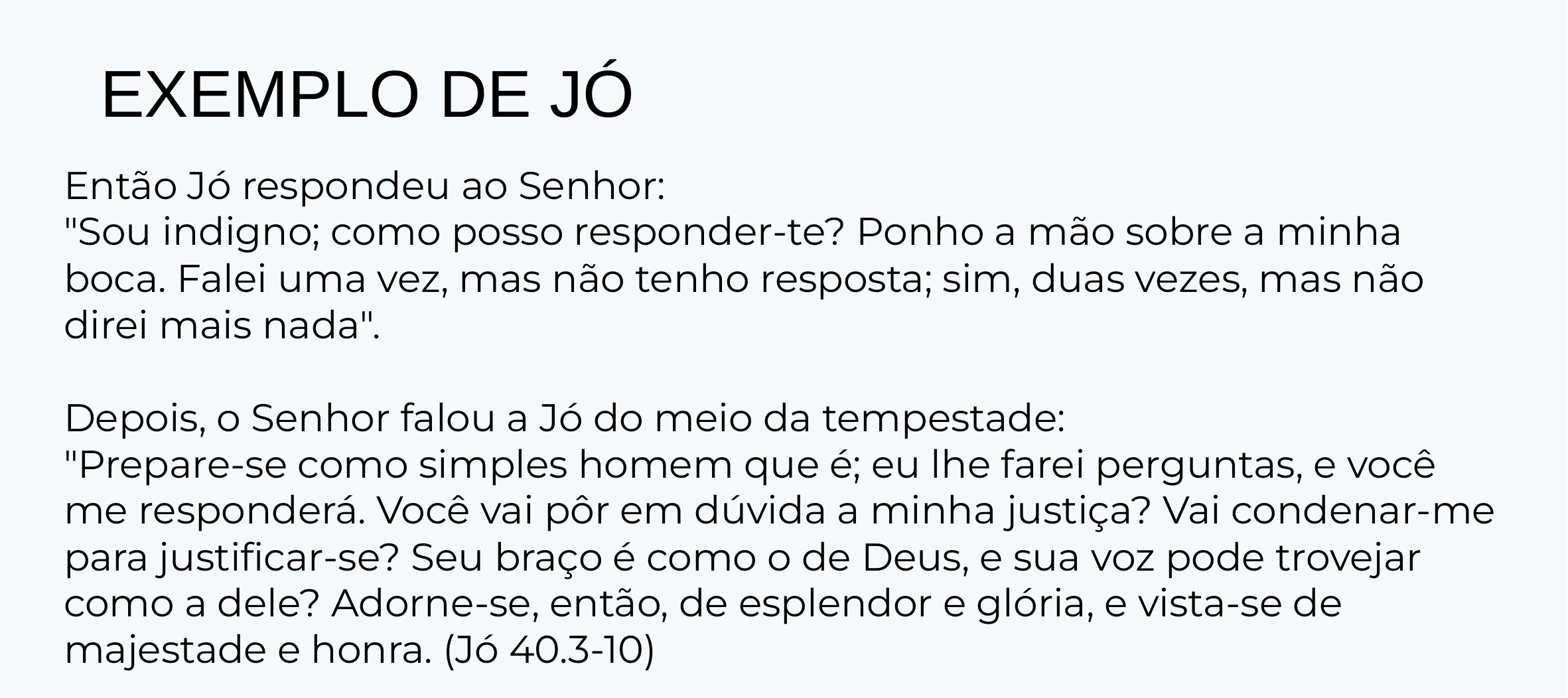

EXEMPLO DE JÓ
Então Jó respondeu ao Senhor:
"Sou indigno; como posso responder-te? Ponho a mão sobre a minha boca. Falei uma vez, mas não tenho resposta; sim, duas vezes, mas não direi mais nada".

Depois, o Senhor falou a Jó do meio da tempestade:
"Prepare-se como simples homem que é; eu lhe farei perguntas, e você me responderá. Você vai pôr em dúvida a minha justiça? Vai condenar-me para justificar-se? Seu braço é como o de Deus, e sua voz pode trovejar como a dele? Adorne-se, então, de esplendor e glória, e vista-se de majestade e honra. (Jó 40.3-10)